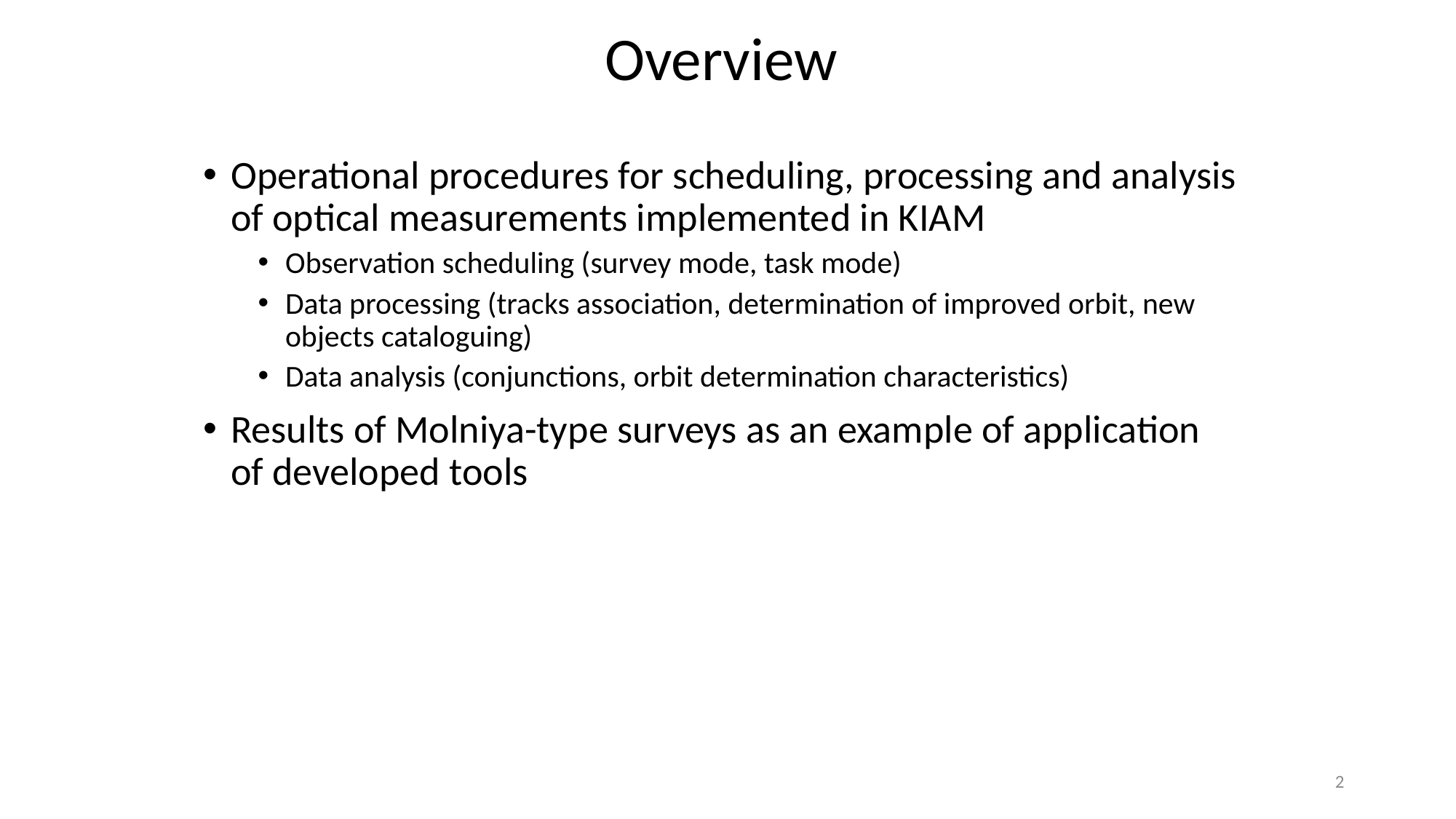

# Overview
Operational procedures for scheduling, processing and analysis of optical measurements implemented in KIAM
Observation scheduling (survey mode, task mode)
Data processing (tracks association, determination of improved orbit, new objects cataloguing)
Data analysis (conjunctions, orbit determination characteristics)
Results of Molniya-type surveys as an example of application of developed tools
2